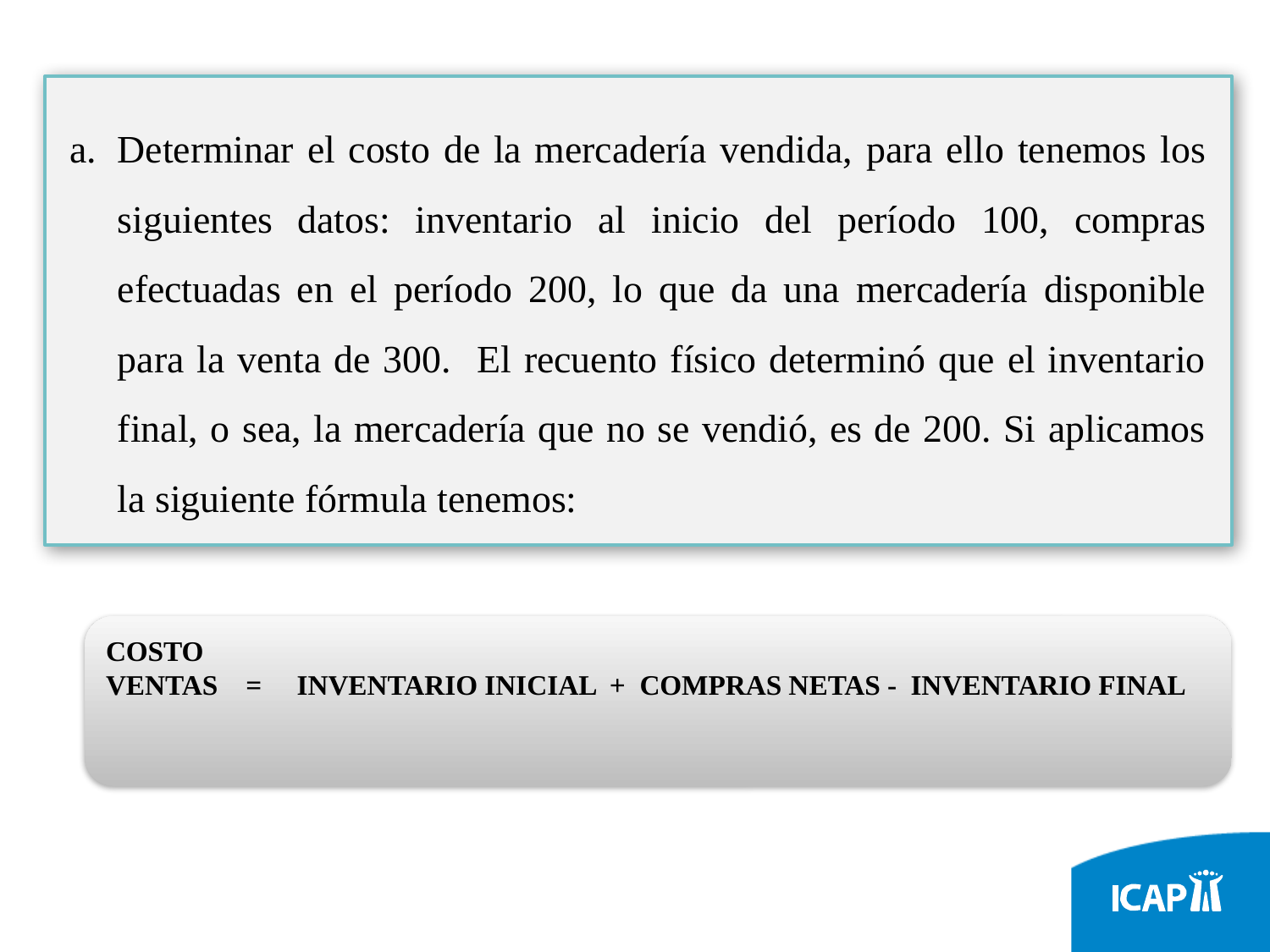

Determinar el costo de la mercadería vendida, para ello tenemos los siguientes datos: inventario al inicio del período 100, compras efectuadas en el período 200, lo que da una mercadería disponible para la venta de 300.  El recuento físico determinó que el inventario final, o sea, la mercadería que no se vendió, es de 200. Si aplicamos la siguiente fórmula tenemos:
COSTO
VENTAS    =     INVENTARIO INICIAL  +  COMPRAS NETAS -  INVENTARIO FINAL